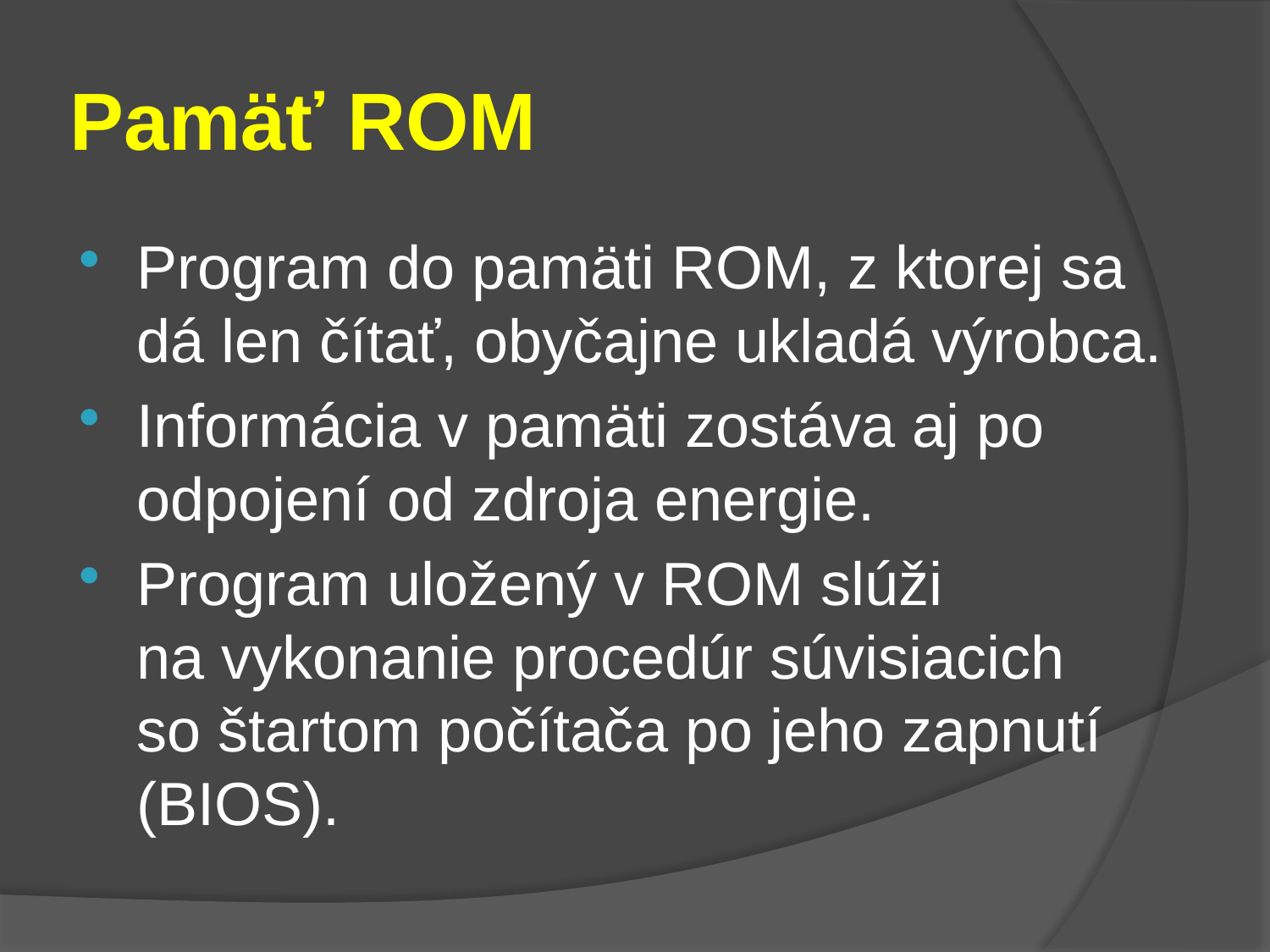

# Pamäť ROM
Program do pamäti ROM, z ktorej sa dá len čítať, obyčajne ukladá výrobca.
Informácia v pamäti zostáva aj po odpojení od zdroja energie.
Program uložený v ROM slúži
na vykonanie procedúr súvisiacich
so štartom počítača po jeho zapnutí (BIOS).